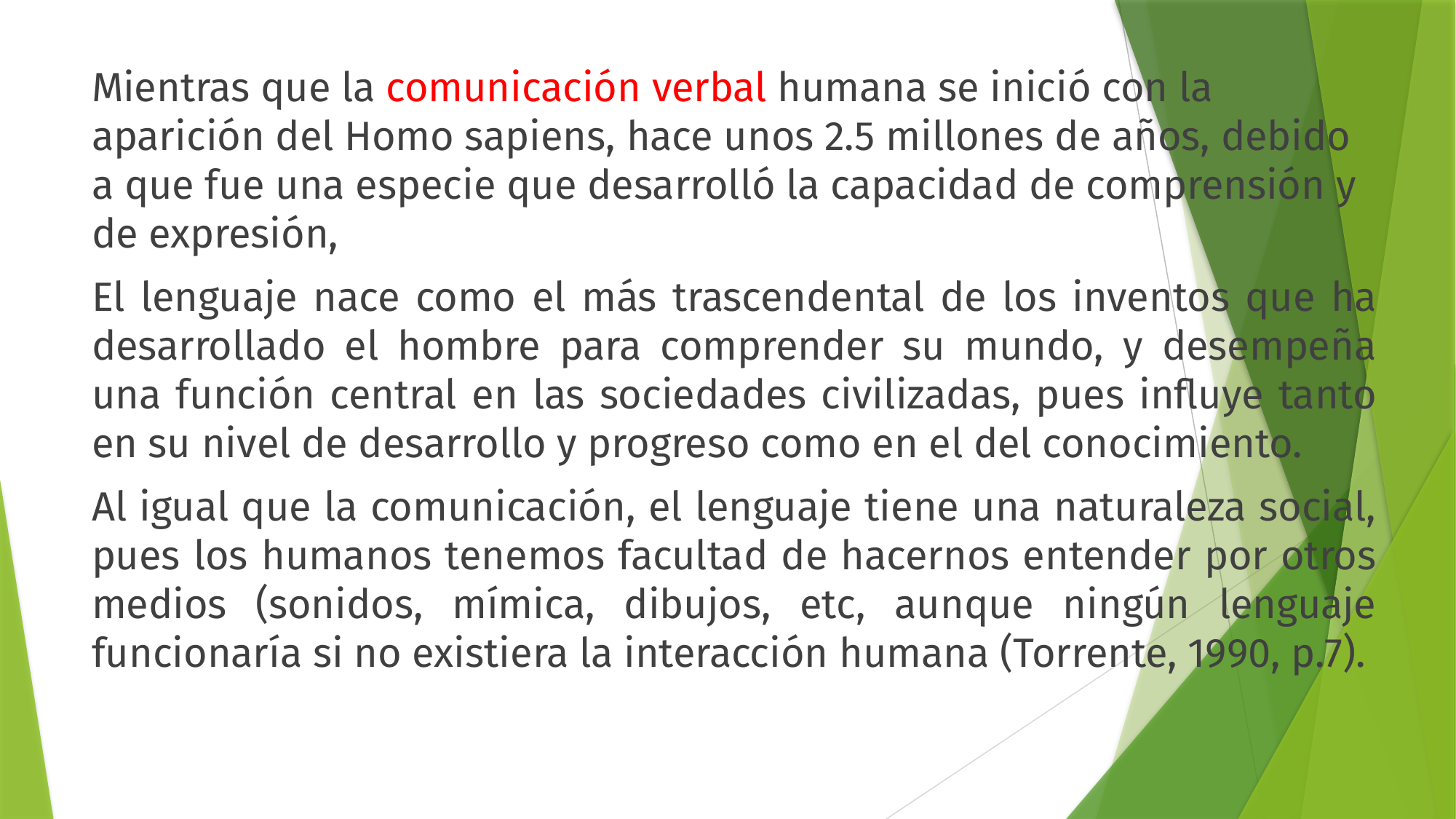

Mientras que la comunicación verbal humana se inició con la aparición del Homo sapiens, hace unos 2.5 millones de años, debido a que fue una especie que desarrolló la capacidad de comprensión y de expresión,
El lenguaje nace como el más trascendental de los inventos que ha desarrollado el hombre para comprender su mundo, y desempeña una función central en las sociedades civilizadas, pues influye tanto en su nivel de desarrollo y progreso como en el del conocimiento.
Al igual que la comunicación, el lenguaje tiene una naturaleza social, pues los humanos tenemos facultad de hacernos entender por otros medios (sonidos, mímica, dibujos, etc, aunque ningún lenguaje funcionaría si no existiera la interacción humana (Torrente, 1990, p.7).